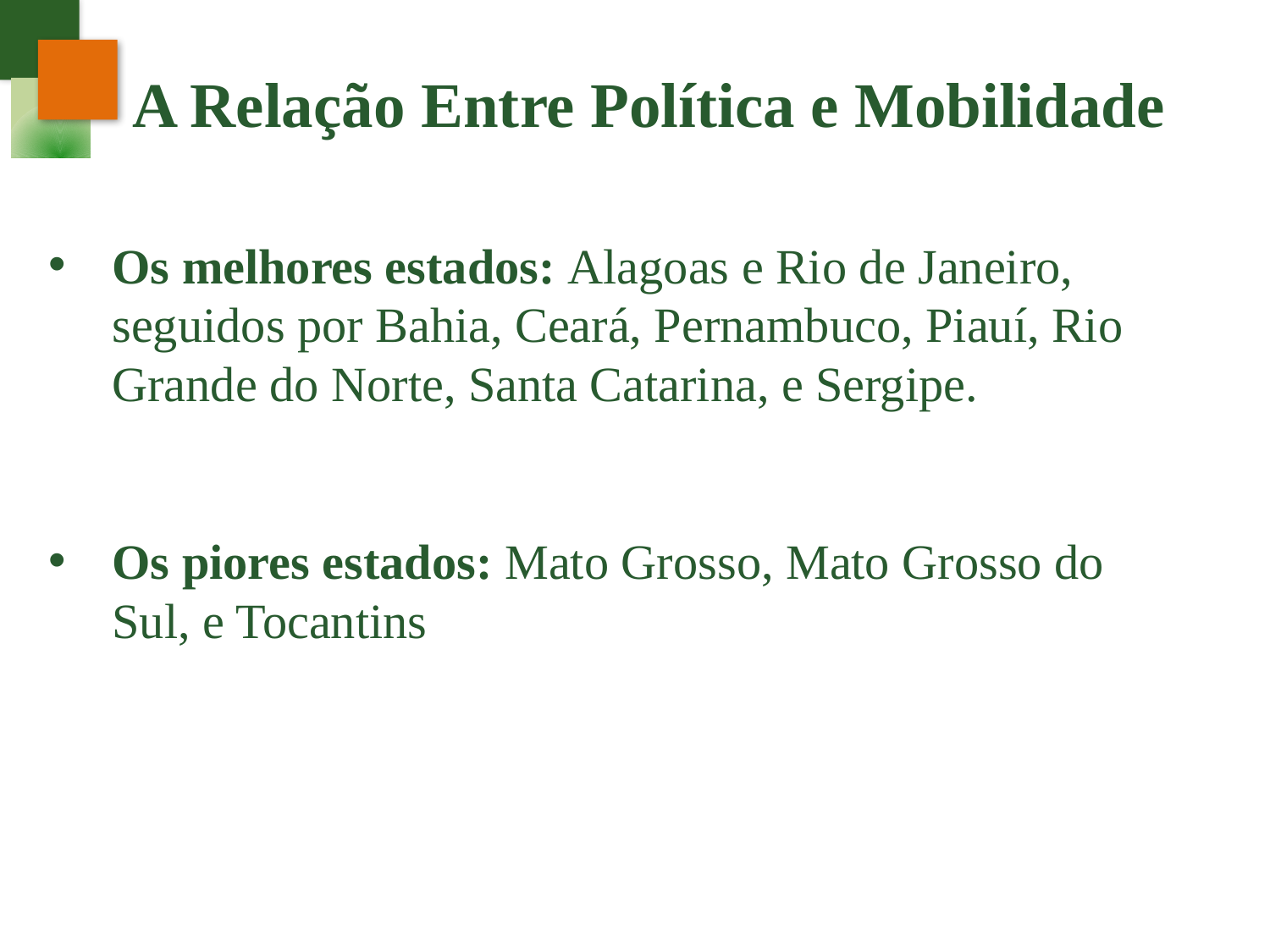

# A Relação Entre Política e Mobilidade
Os melhores estados: Alagoas e Rio de Janeiro, seguidos por Bahia, Ceará, Pernambuco, Piauí, Rio Grande do Norte, Santa Catarina, e Sergipe.

Os piores estados: Mato Grosso, Mato Grosso do Sul, e Tocantins